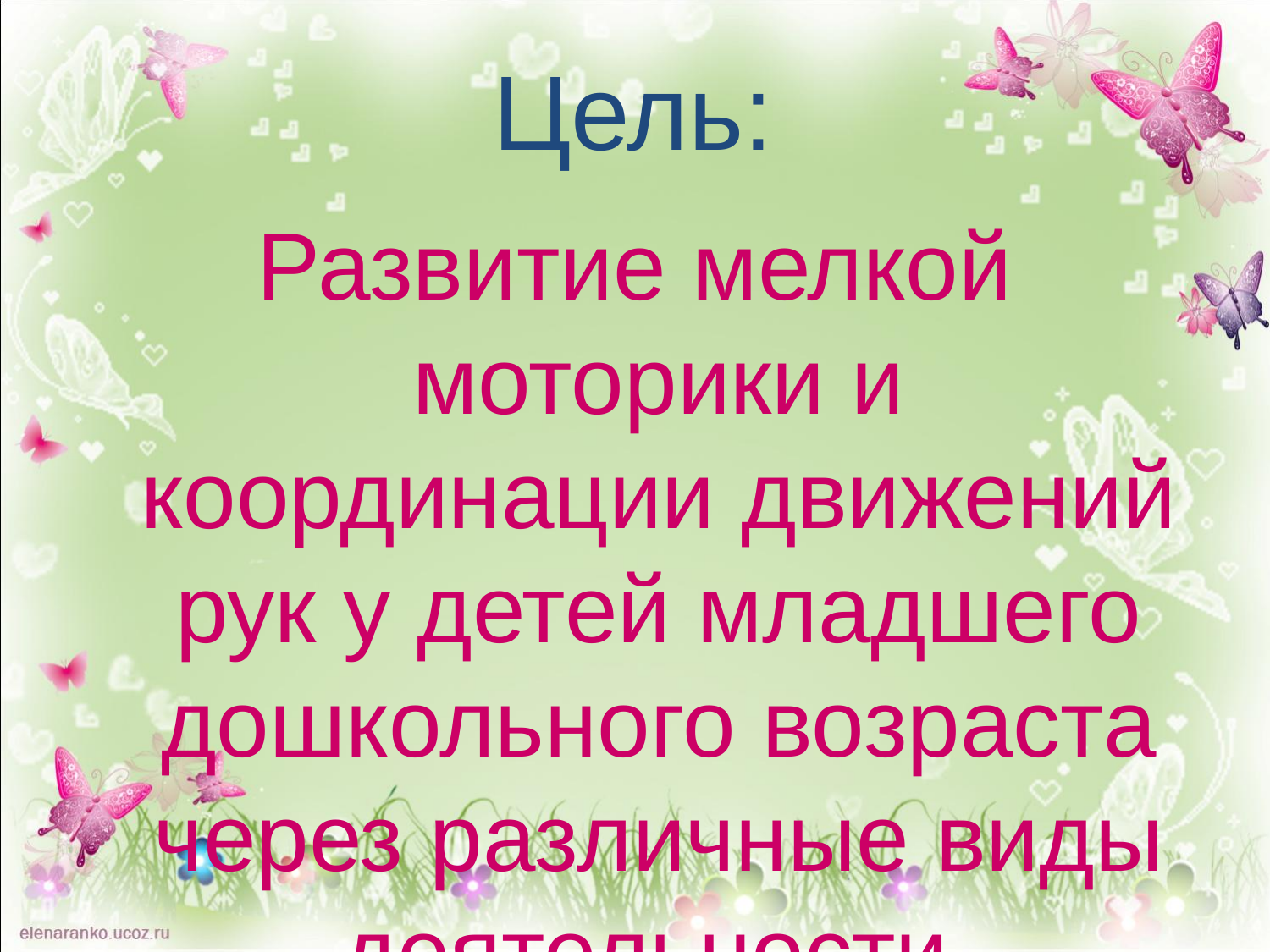

# Цель:
Развитие мелкой моторики и координации движений рук у детей младшего дошкольного возраста через различные виды деятельности.